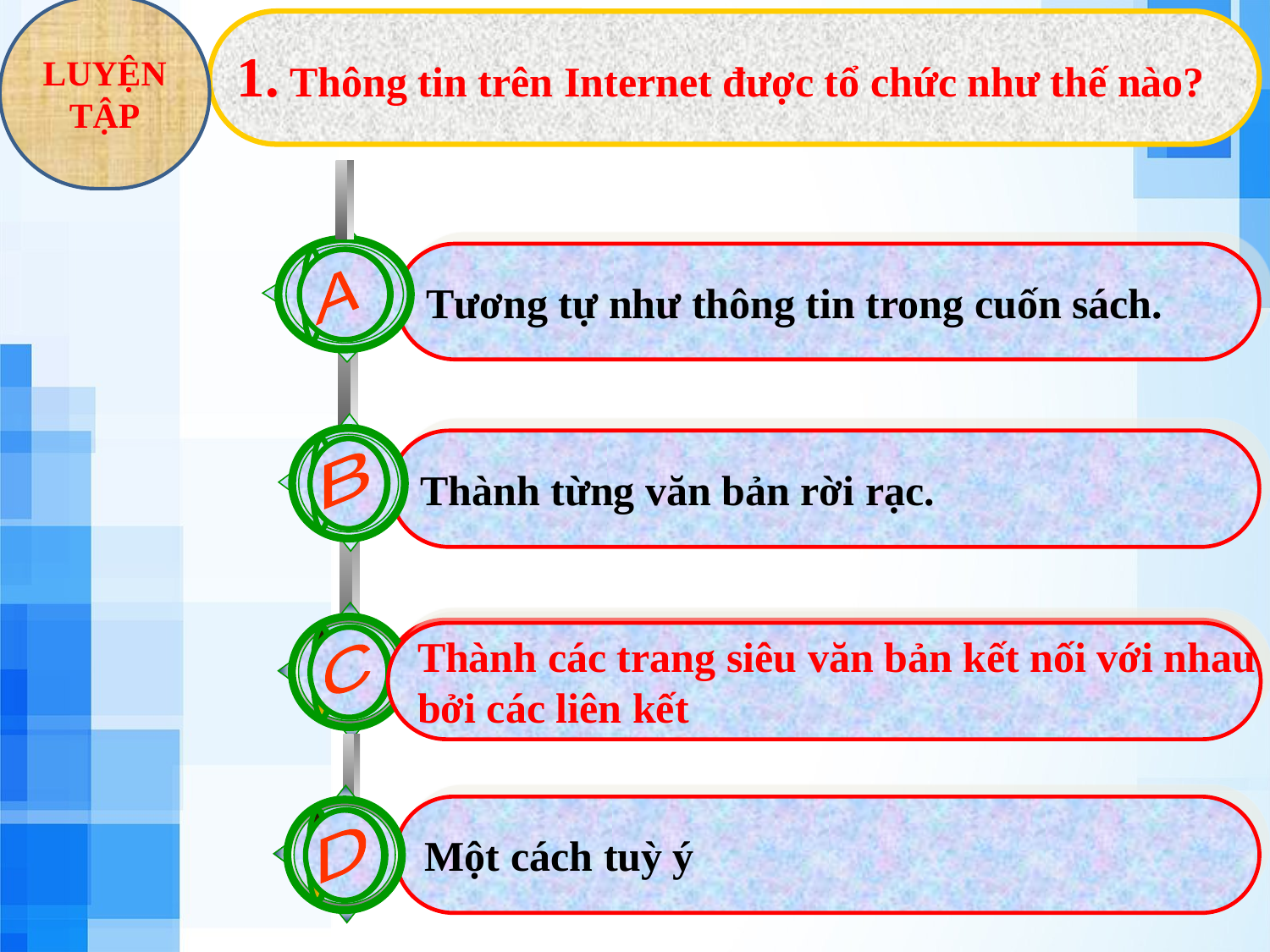

LUYỆN TẬP

1. Thông tin trên Internet được tổ chức như thế nào?

A
Tương tự như thông tin trong cuốn sách.

B
Thành từng văn bản rời rạc.

C

Thành các trang siêu văn bản kết nối với nhau
bời các liên kết

Thành các trang siêu văn bản kết nối với nhau
bởi các liên kết

D
Một cách tuỳ ý